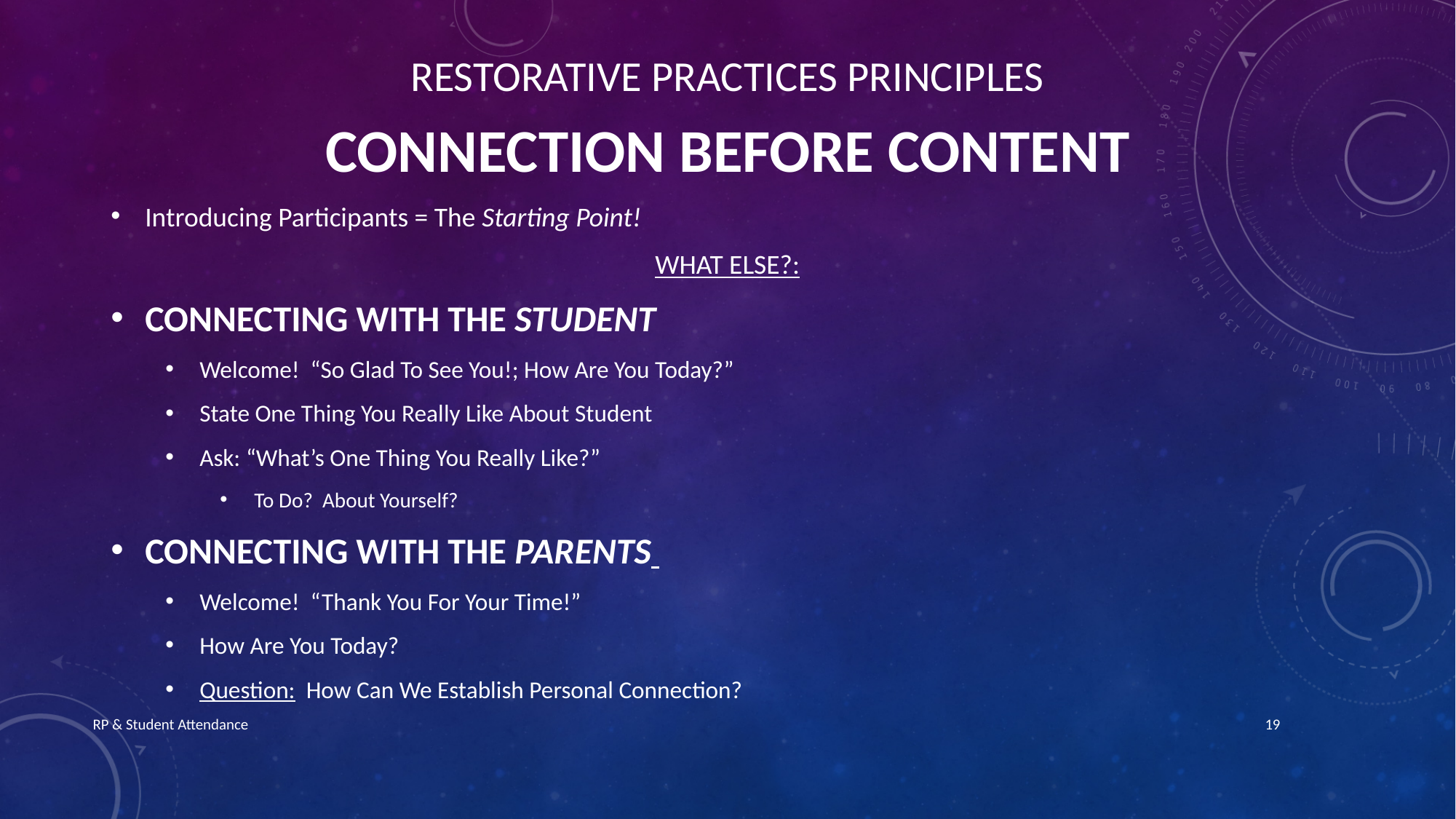

# RESTORATIVE PRACTICES PRINCIPLES
CONNECTION BEFORE CONTENT
Introducing Participants = The Starting Point!
WHAT ELSE?:
CONNECTING WITH THE STUDENT
Welcome!  “So Glad To See You!; How Are You Today?”
State One Thing You Really Like About Student
Ask: “What’s One Thing You Really Like?”
To Do?  About Yourself?
CONNECTING WITH THE PARENTS
Welcome!  “Thank You For Your Time!”
How Are You Today?
Question:  How Can We Establish Personal Connection?

RP & Student Attendance
19